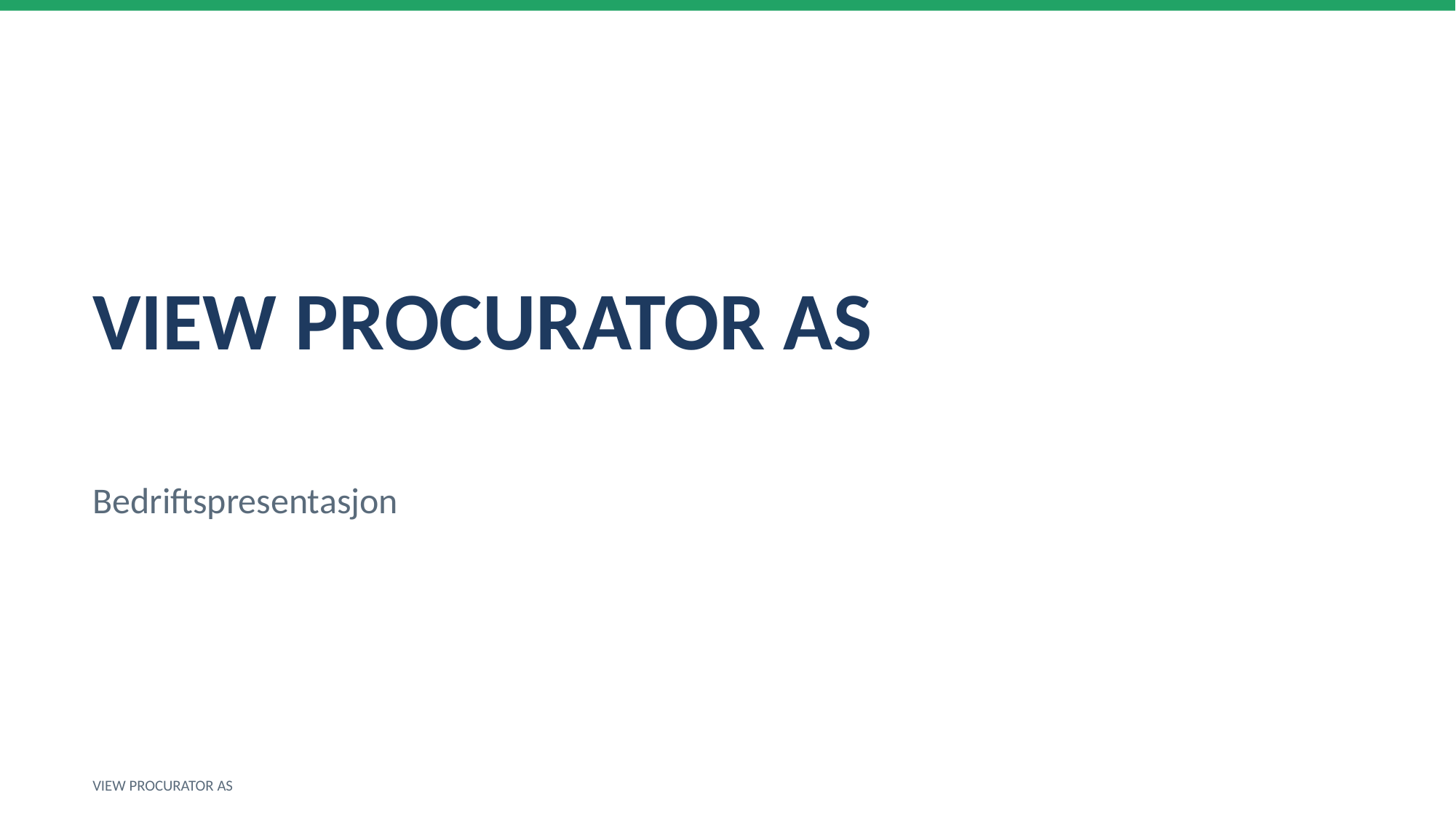

VIEW PROCURATOR AS
Bedriftspresentasjon
VIEW PROCURATOR AS